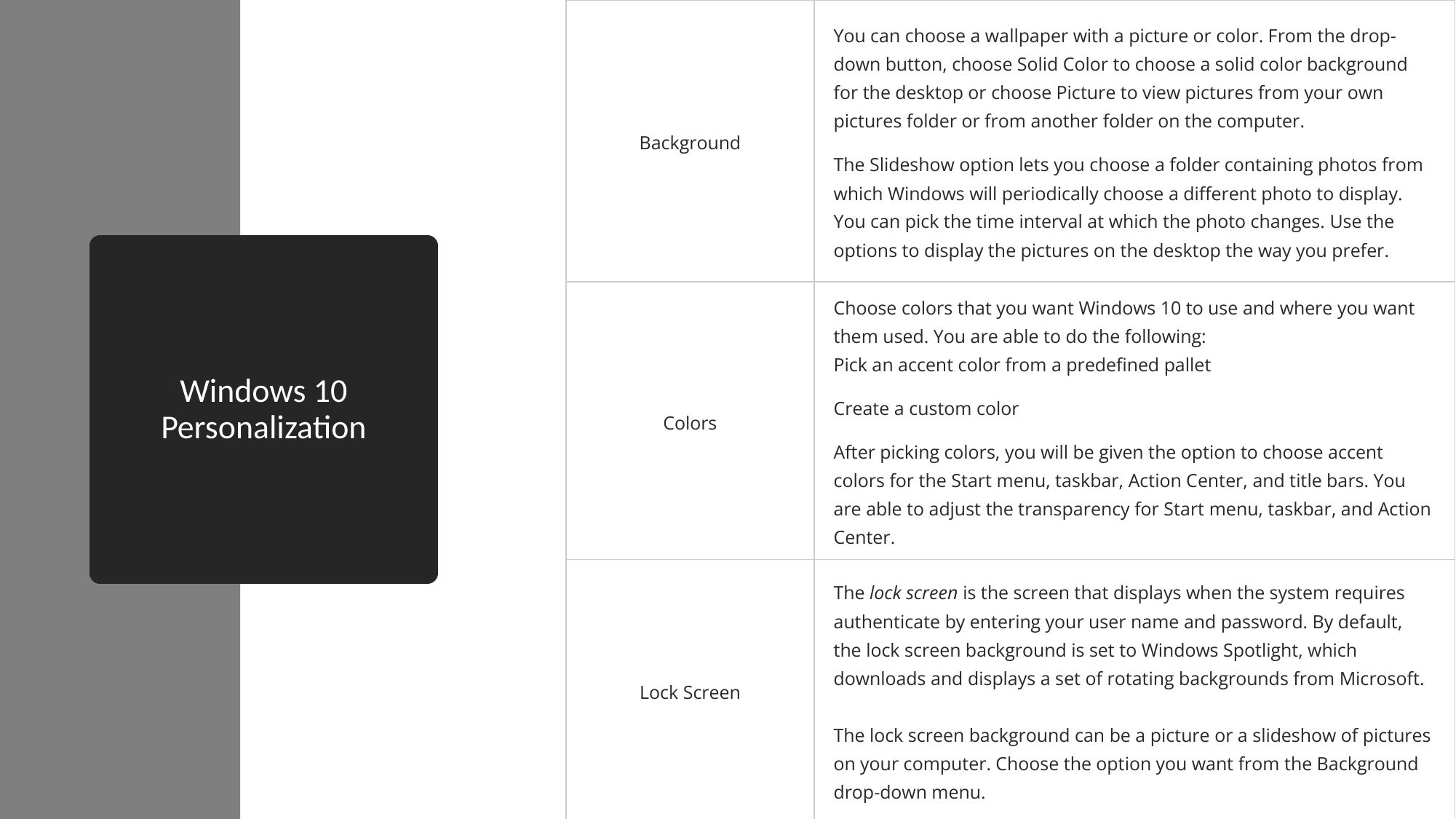

| Background | You can choose a wallpaper with a picture or color. From the drop-down button, choose Solid Color to choose a solid color background for the desktop or choose Picture to view pictures from your own pictures folder or from another folder on the computer. The Slideshow option lets you choose a folder containing photos from which Windows will periodically choose a different photo to display. You can pick the time interval at which the photo changes. Use the options to display the pictures on the desktop the way you prefer. |
| --- | --- |
| Colors | Choose colors that you want Windows 10 to use and where you want them used. You are able to do the following: Pick an accent color from a predefined pallet Create a custom color After picking colors, you will be given the option to choose accent colors for the Start menu, taskbar, Action Center, and title bars. You are able to adjust the transparency for Start menu, taskbar, and Action Center. |
| Lock Screen | The lock screen is the screen that displays when the system requires authenticate by entering your user name and password. By default, the lock screen background is set to Windows Spotlight, which downloads and displays a set of rotating backgrounds from Microsoft. The lock screen background can be a picture or a slideshow of pictures on your computer. Choose the option you want from the Background drop-down menu. |
# Windows 10 Personalization